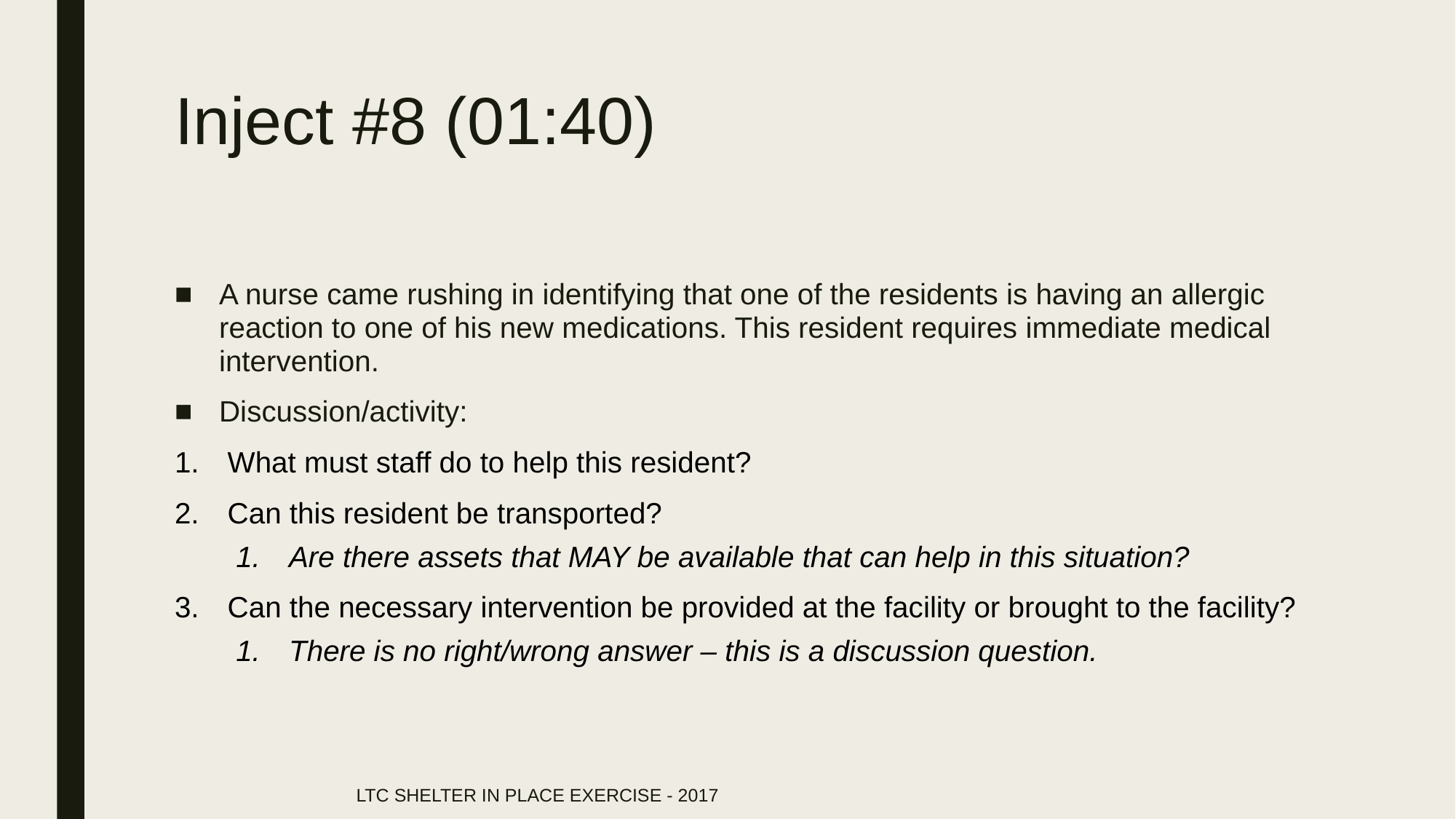

# Inject #8 (01:40)
A nurse came rushing in identifying that one of the residents is having an allergic reaction to one of his new medications. This resident requires immediate medical intervention.
Discussion/activity:
What must staff do to help this resident?
Can this resident be transported?
Are there assets that MAY be available that can help in this situation?
Can the necessary intervention be provided at the facility or brought to the facility?
There is no right/wrong answer – this is a discussion question.

LTC SHELTER IN PLACE EXERCISE - 2017